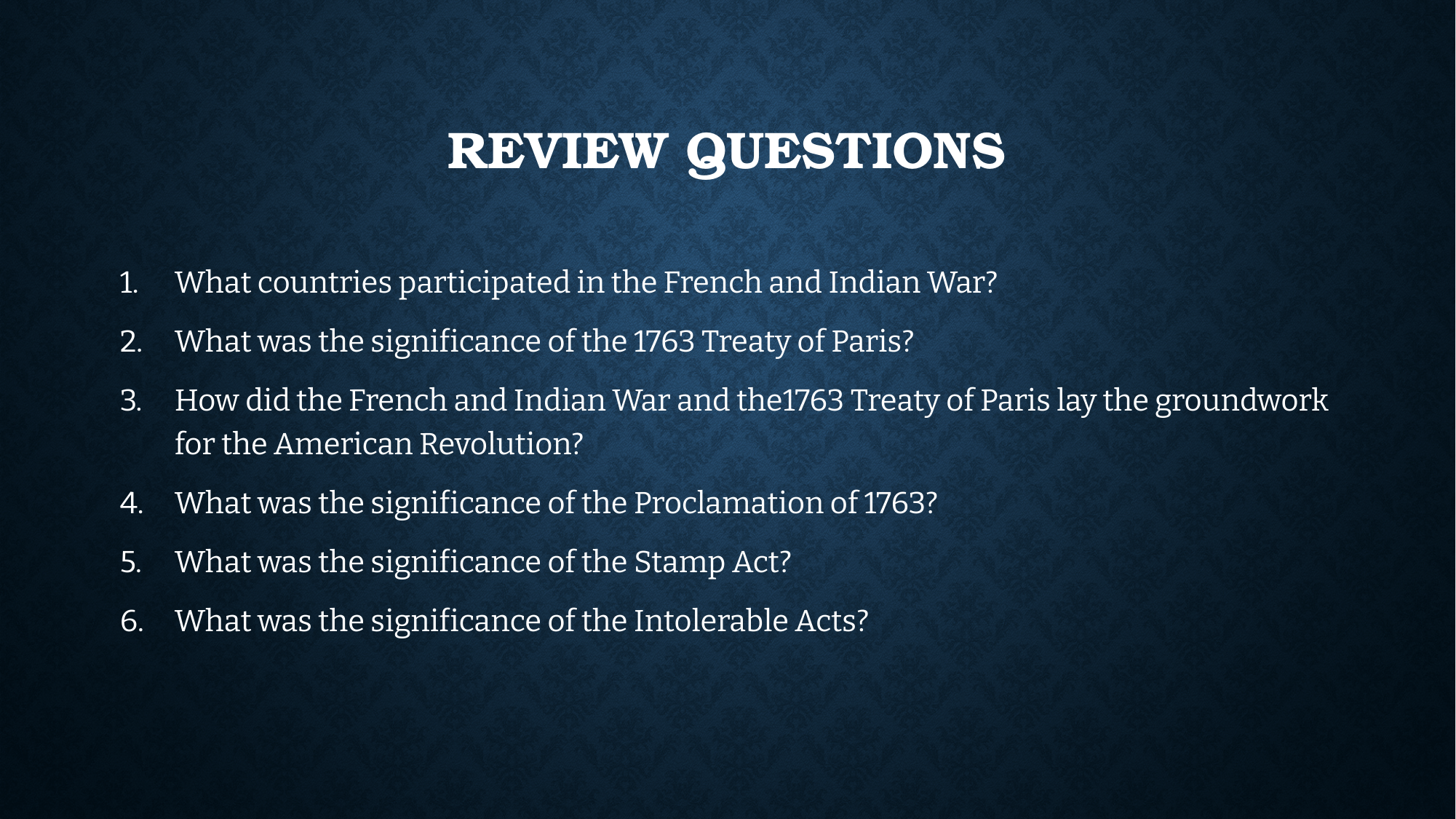

# Review Questions
What countries participated in the French and Indian War?
What was the significance of the 1763 Treaty of Paris?
How did the French and Indian War and the1763 Treaty of Paris lay the groundwork for the American Revolution?
What was the significance of the Proclamation of 1763?
What was the significance of the Stamp Act?
What was the significance of the Intolerable Acts?